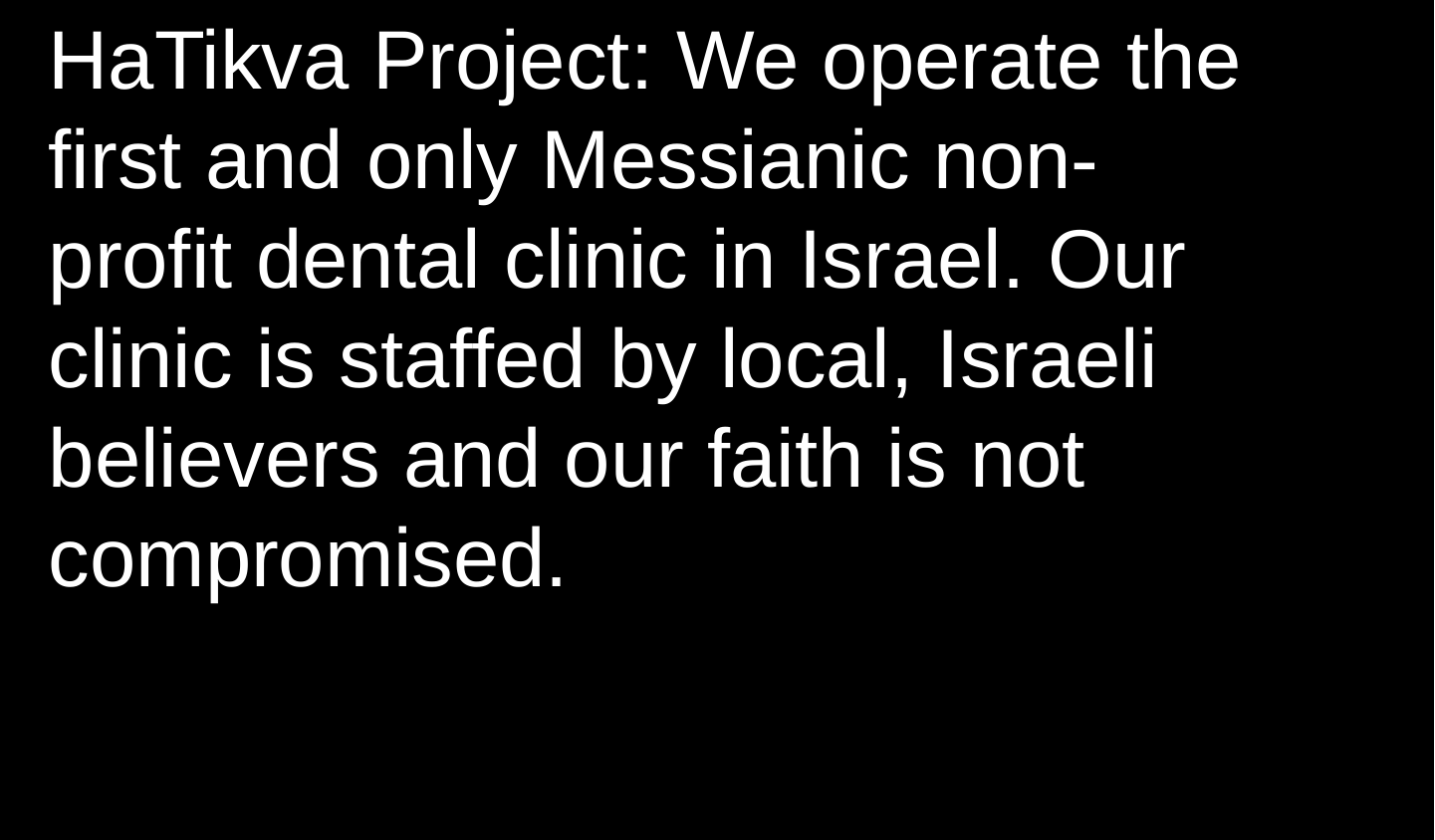

HaTikva Project: We operate the first and only Messianic non-profit dental clinic in Israel. Our clinic is staffed by local, Israeli believers and our faith is not compromised.